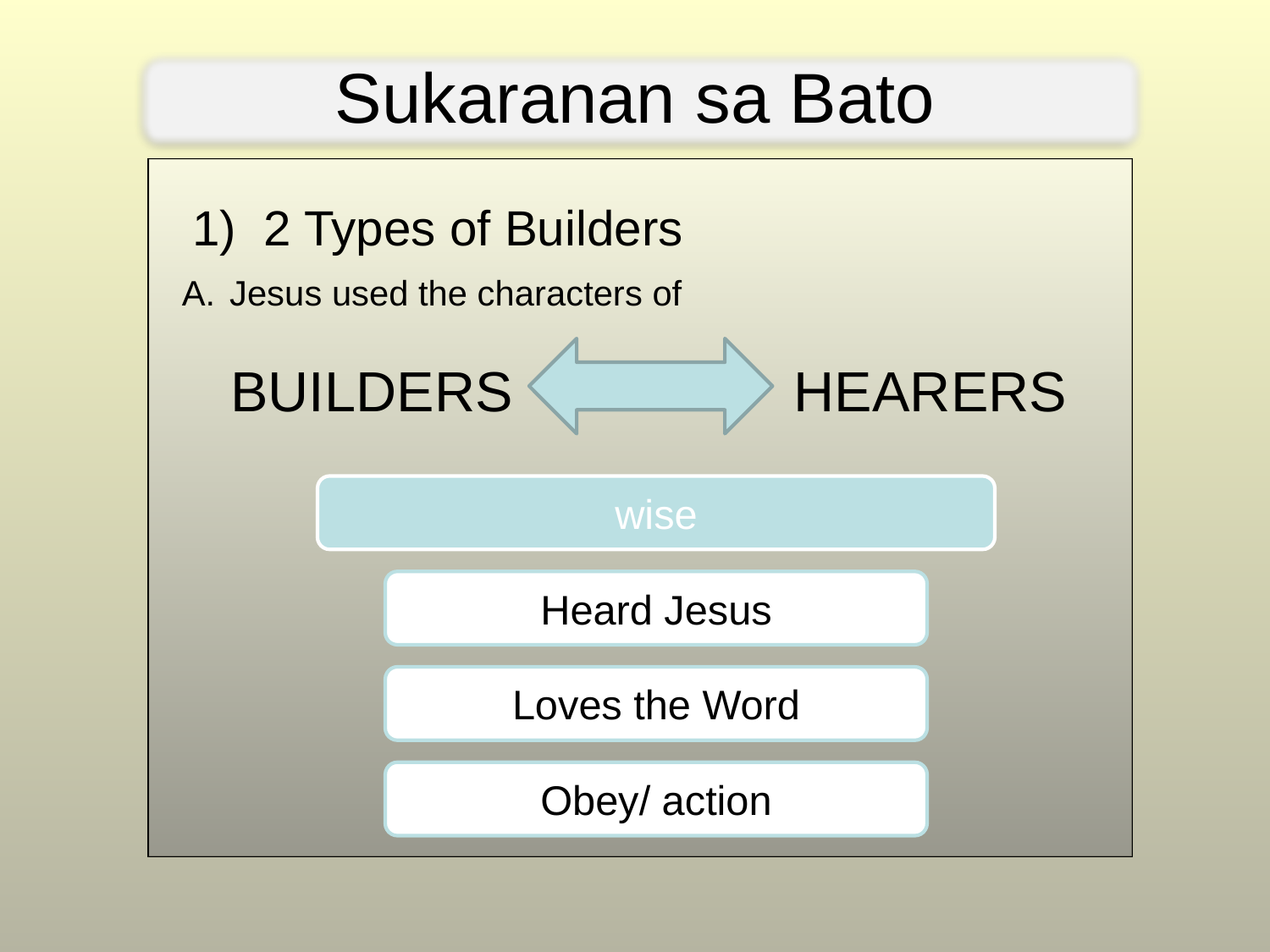

# Sukaranan sa Bato

2 Types of Builders

Jesus used the characters of

     BUILDERS                  HEARERS

wise
Heard Jesus
Loves the Word
Heard Jesus
Obey/ action